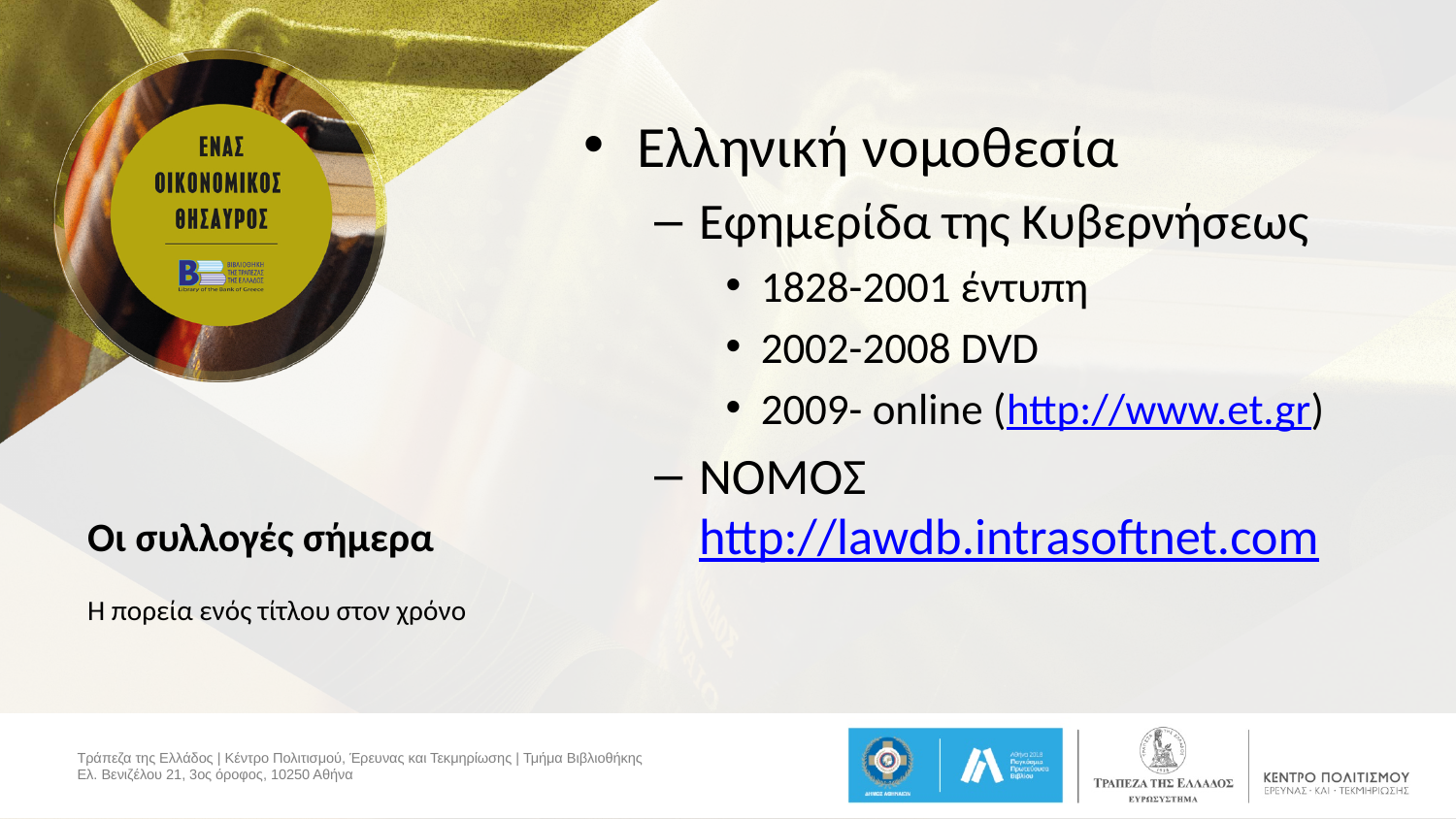

Ελληνική νομοθεσία
Εφημερίδα της Κυβερνήσεως
1828-2001 έντυπη
2002-2008 DVD
2009- online (http://www.et.gr)
ΝΟΜΟΣ http://lawdb.intrasoftnet.com
# Οι συλλογές σήμερα
Η πορεία ενός τίτλου στον χρόνο